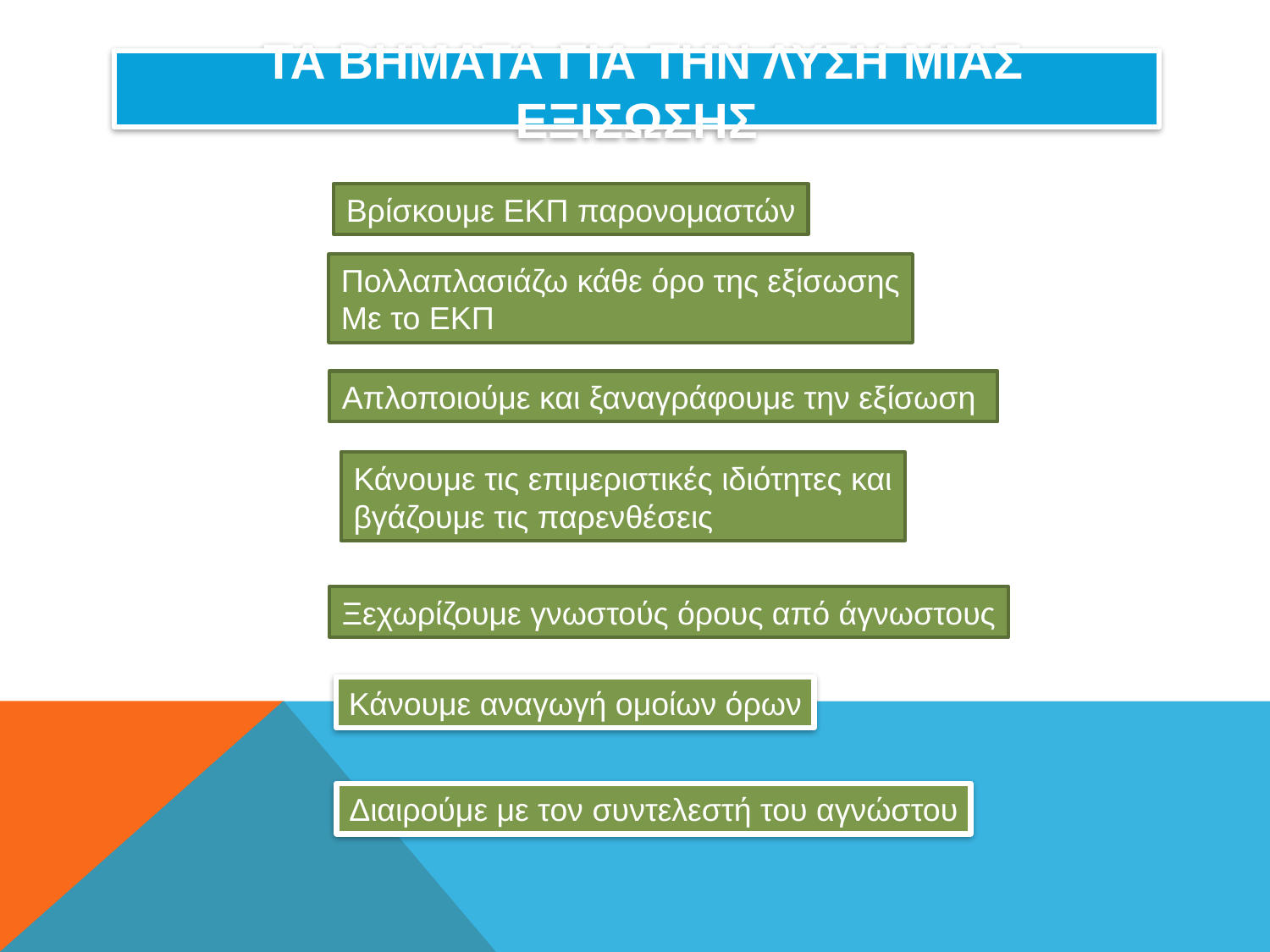

# ta βηματα για την λυση μιασ εξισωσησ
Βρίσκουμε ΕΚΠ παρονομαστών
Πολλαπλασιάζω κάθε όρο της εξίσωσης
Με το ΕΚΠ
Απλοποιούμε και ξαναγράφουμε την εξίσωση
Κάνουμε τις επιμεριστικές ιδιότητες και
βγάζουμε τις παρενθέσεις
Ξεχωρίζουμε γνωστούς όρους από άγνωστους
Κάνουμε αναγωγή ομοίων όρων
Διαιρούμε με τον συντελεστή του αγνώστου